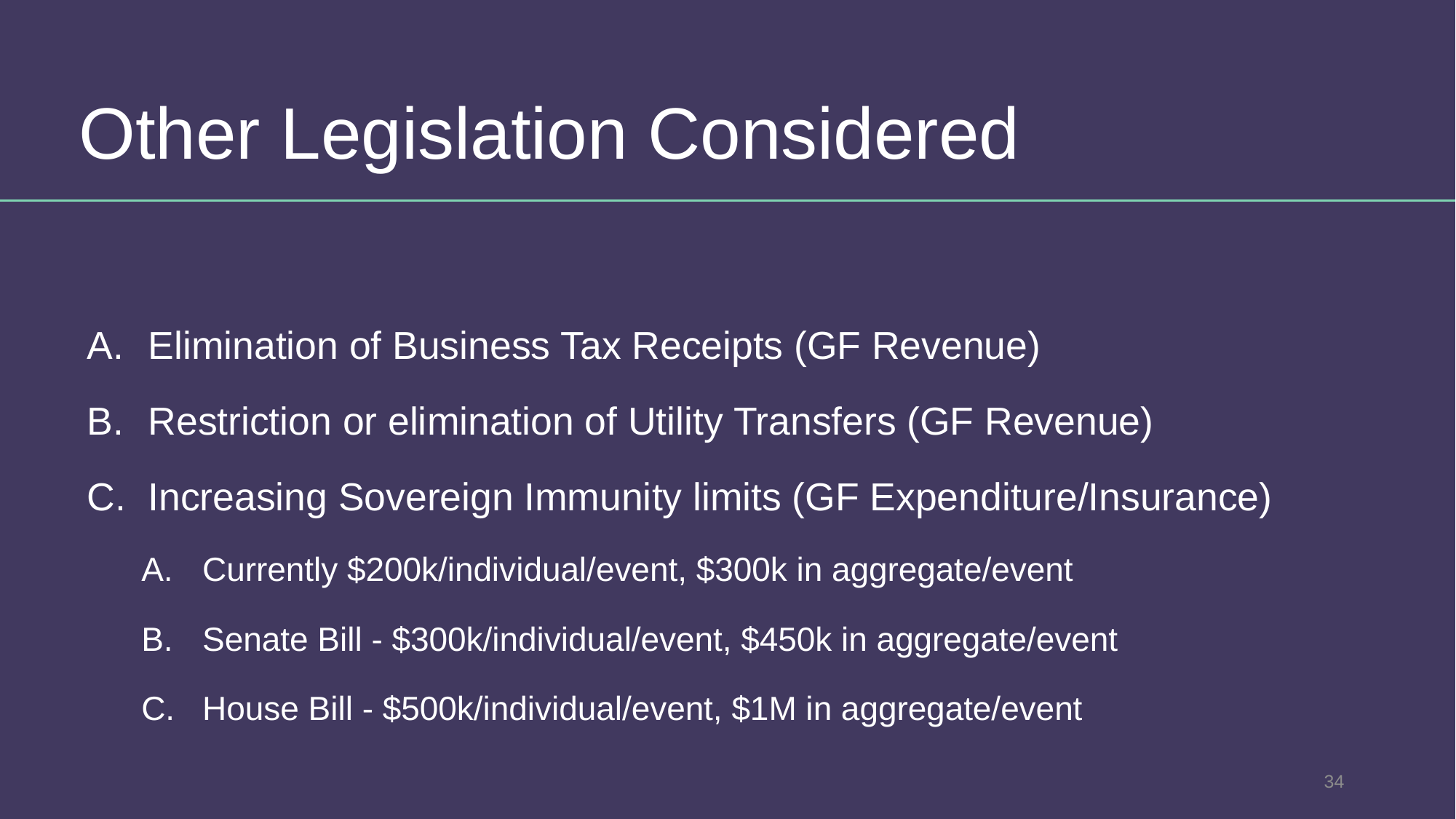

Other Legislation Considered
Elimination of Business Tax Receipts (GF Revenue)
Restriction or elimination of Utility Transfers (GF Revenue)
Increasing Sovereign Immunity limits (GF Expenditure/Insurance)
Currently $200k/individual/event, $300k in aggregate/event
Senate Bill - $300k/individual/event, $450k in aggregate/event
House Bill - $500k/individual/event, $1M in aggregate/event
34